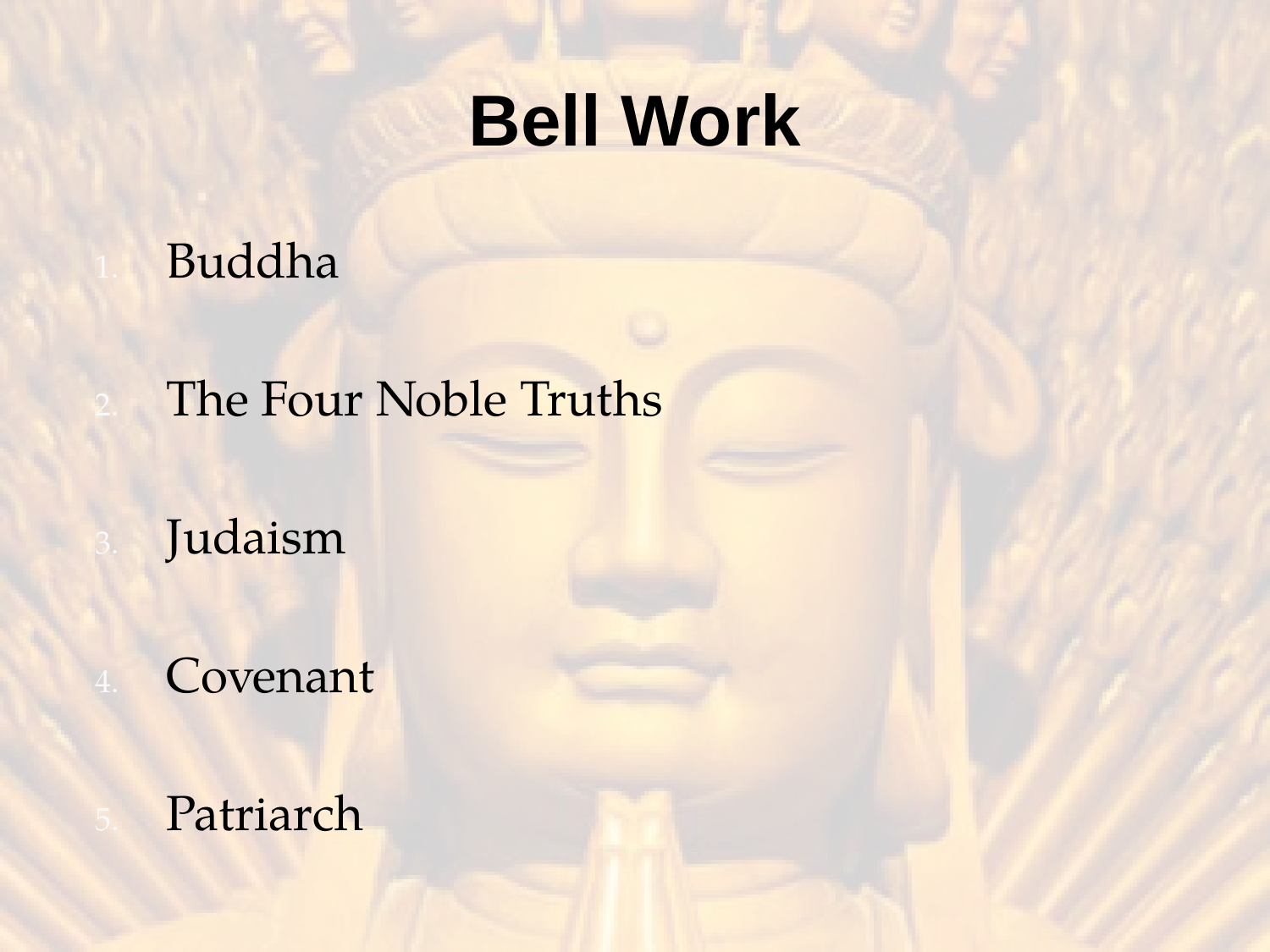

# Bell Work
Buddha

The Four Noble Truths

Judaism

Covenant

Patriarch